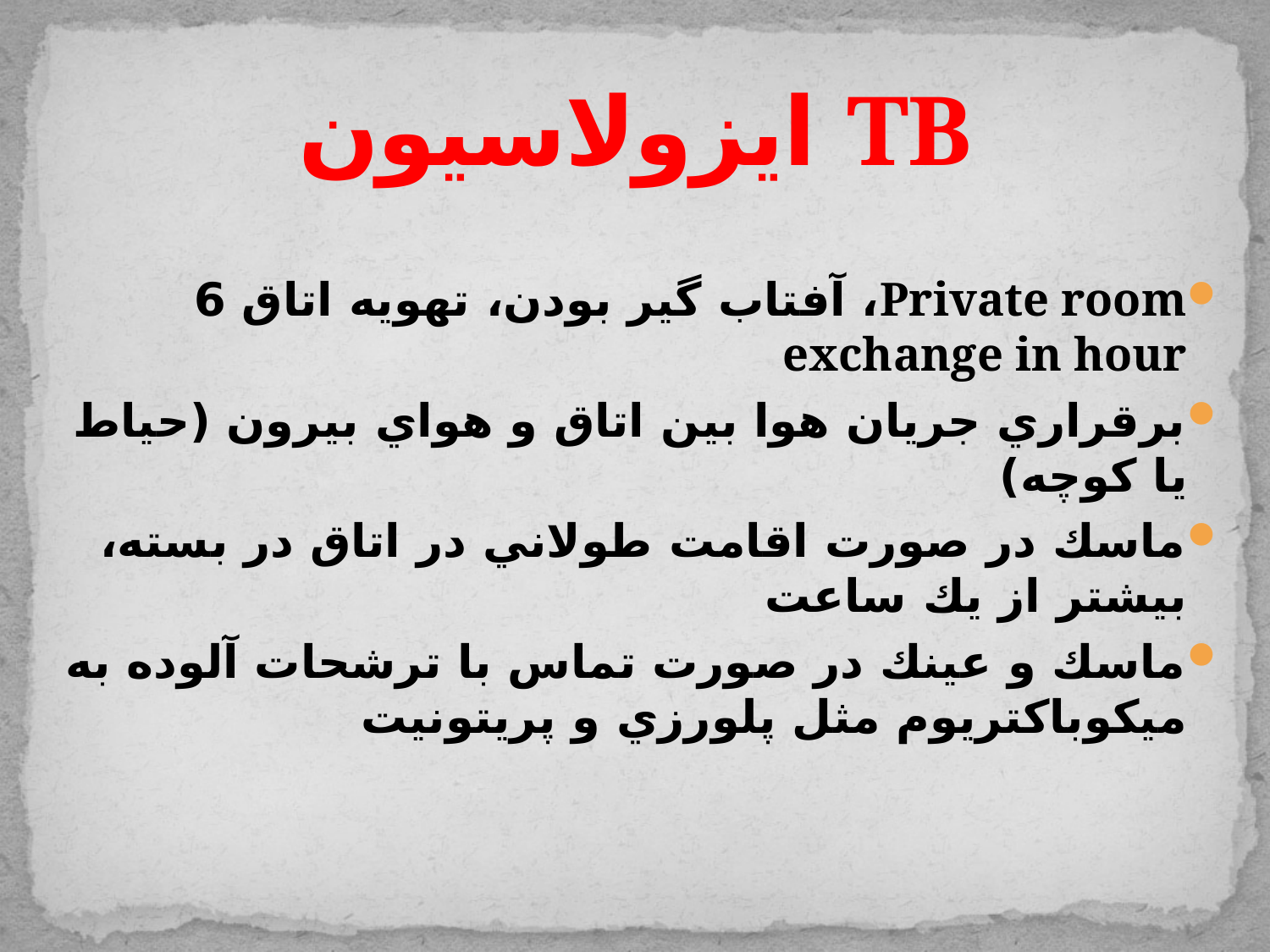

# TB ايزولاسيون
Private room، آفتاب گير بودن، تهويه اتاق 6 exchange in hour
برقراري جريان هوا بين اتاق و هواي بيرون (حياط يا كوچه)
ماسك در صورت اقامت طولاني در اتاق در بسته، بيشتر از يك ساعت
ماسك و عينك در صورت تماس با ترشحات آلوده به ميكوباكتريوم مثل پلورزي و پريتونيت